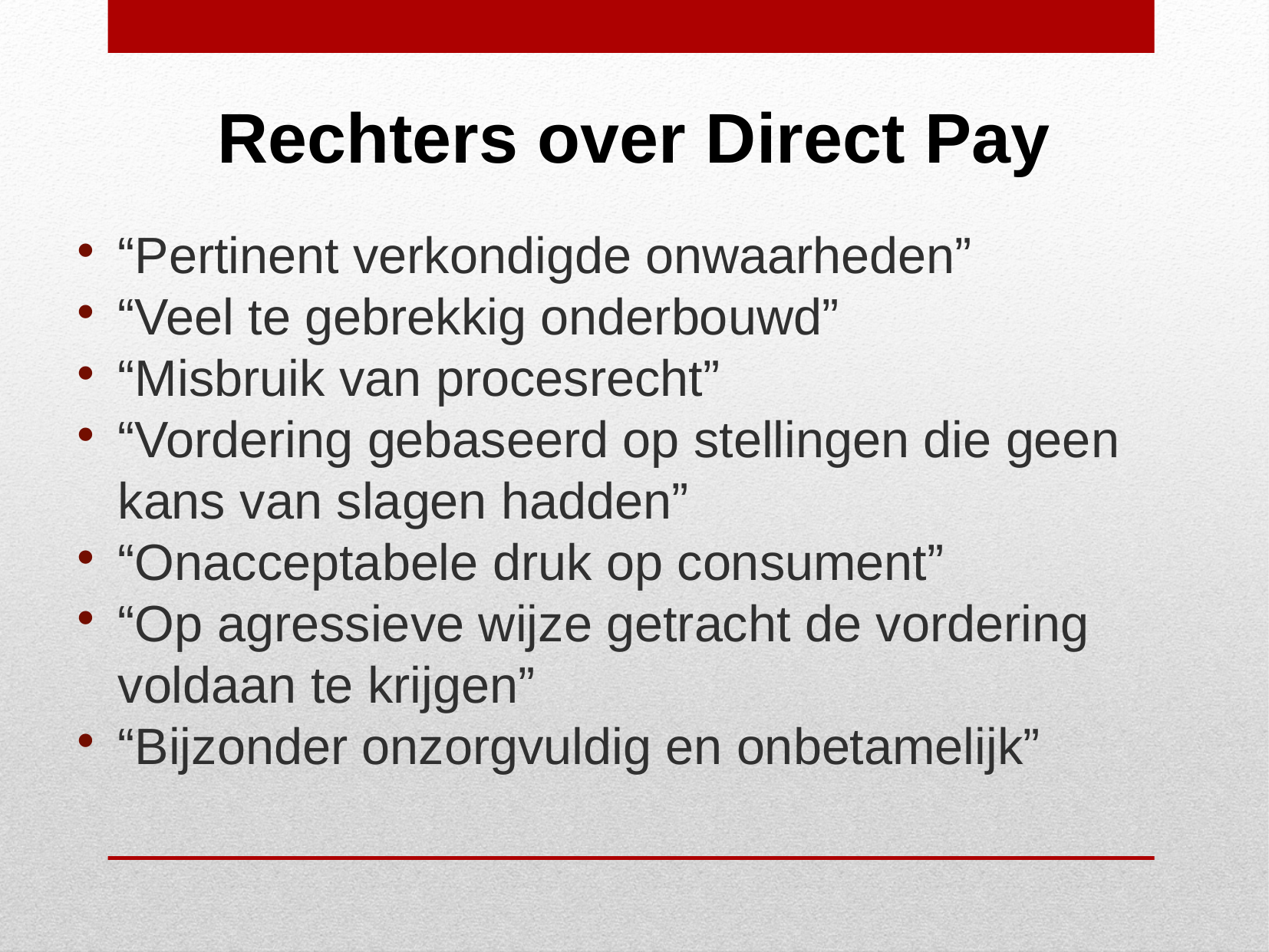

Rechters over Direct Pay

“Pertinent verkondigde onwaarheden”
“Veel te gebrekkig onderbouwd”
“Misbruik van procesrecht”
“Vordering gebaseerd op stellingen die geen kans van slagen hadden”
“Onacceptabele druk op consument”
“Op agressieve wijze getracht de vordering voldaan te krijgen”
“Bijzonder onzorgvuldig en onbetamelijk”